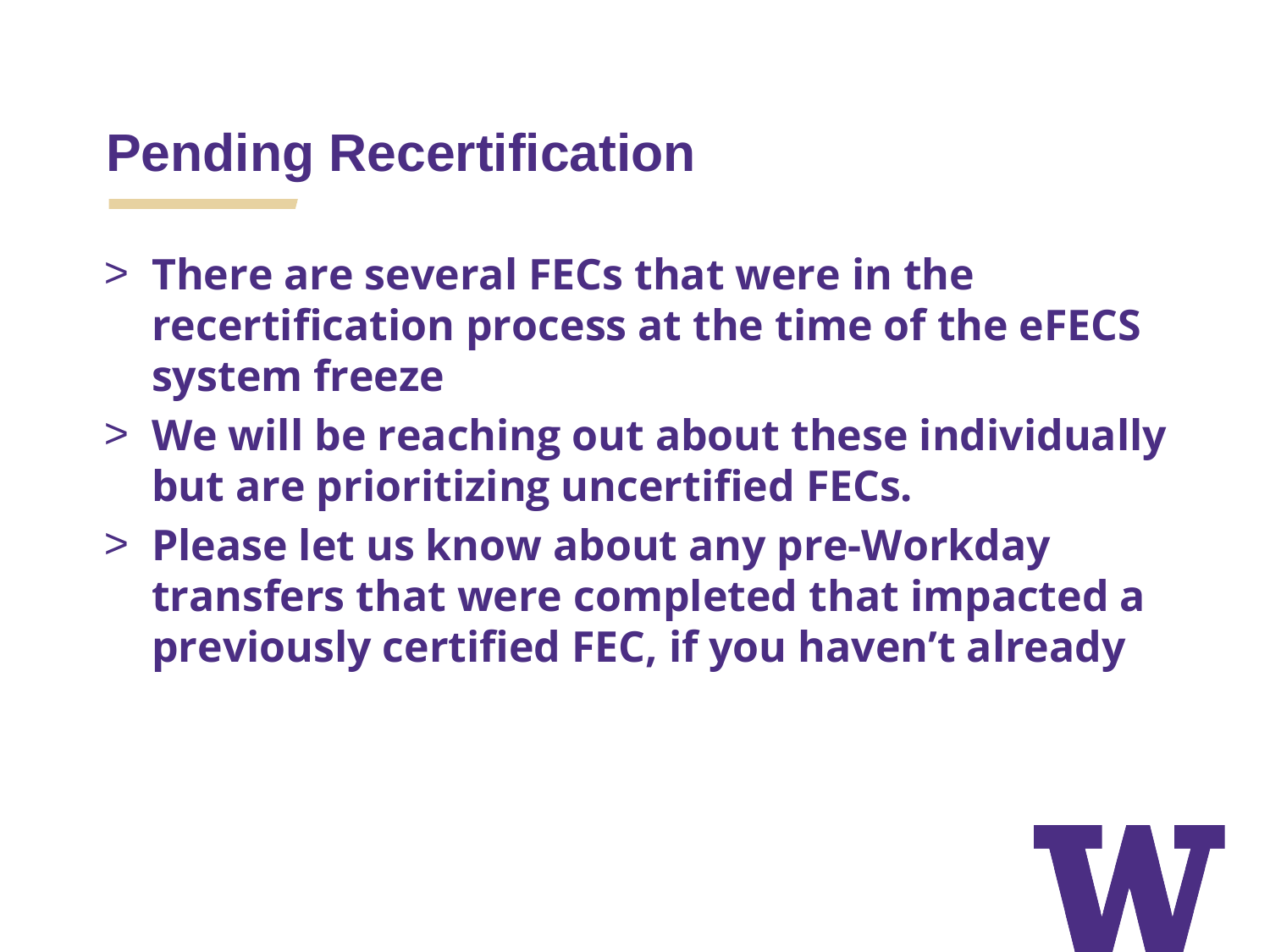

Pending Recertification
There are several FECs that were in the recertification process at the time of the eFECS system freeze
We will be reaching out about these individually but are prioritizing uncertified FECs.
Please let us know about any pre-Workday transfers that were completed that impacted a previously certified FEC, if you haven’t already